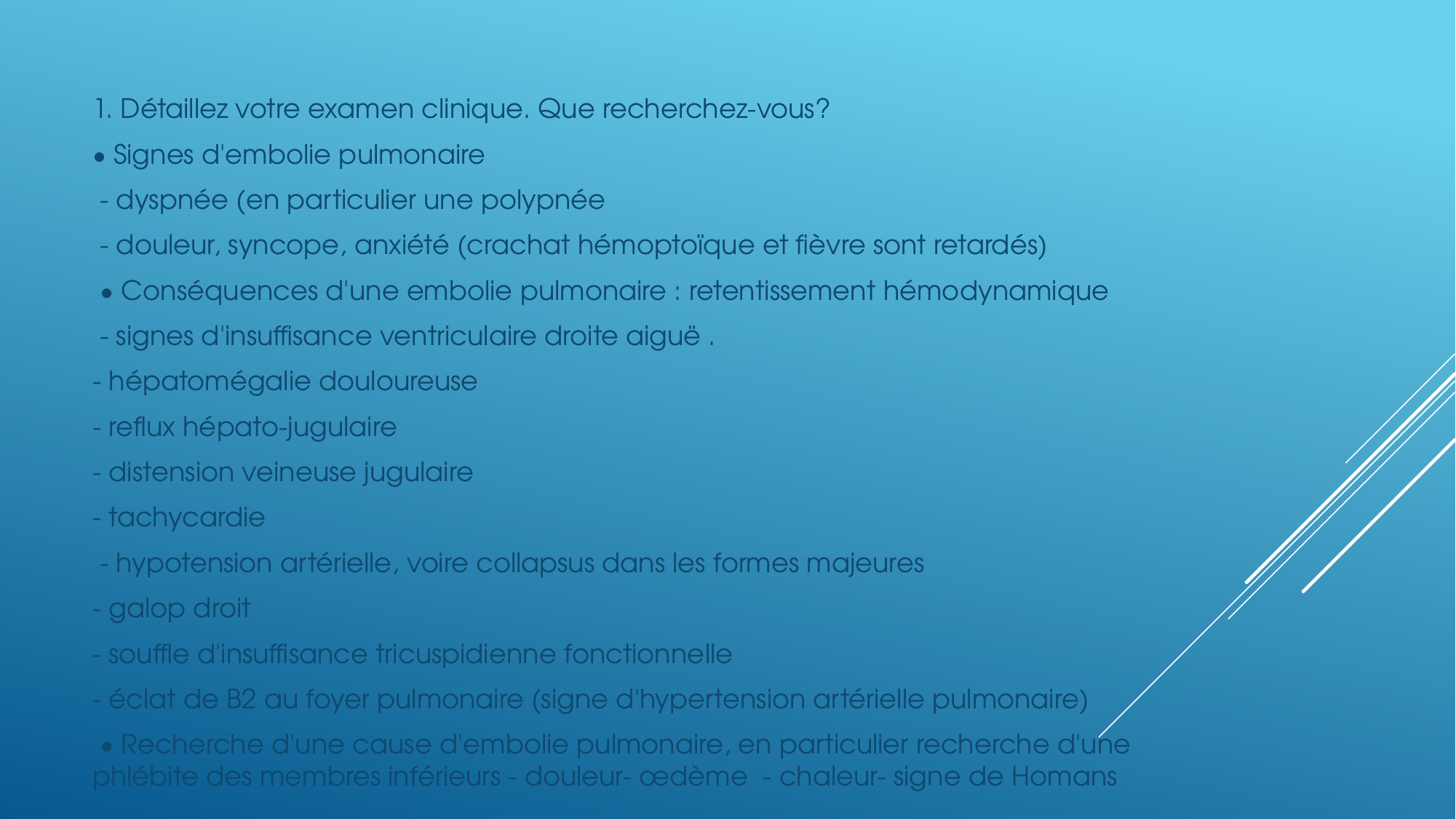

1. Détaillez votre examen clinique. Que recherchez-vous?
• Signes d'embolie pulmonaire
 - dyspnée (en particulier une polypnée
 - douleur, syncope, anxiété (crachat hémoptoïque et fièvre sont retardés)
 • Conséquences d'une embolie pulmonaire : retentissement hémodynamique
 - signes d'insuffisance ventriculaire droite aiguë .
- hépatomégalie douloureuse
- reflux hépato-jugulaire
- distension veineuse jugulaire
- tachycardie
 - hypotension artérielle, voire collapsus dans les formes majeures
- galop droit
- souffle d'insuffisance tricuspidienne fonctionnelle
- éclat de B2 au foyer pulmonaire (signe d'hypertension artérielle pulmonaire)
 • Recherche d'une cause d'embolie pulmonaire, en particulier recherche d'une phlébite des membres inférieurs - douleur- œdème  - chaleur- signe de Homans